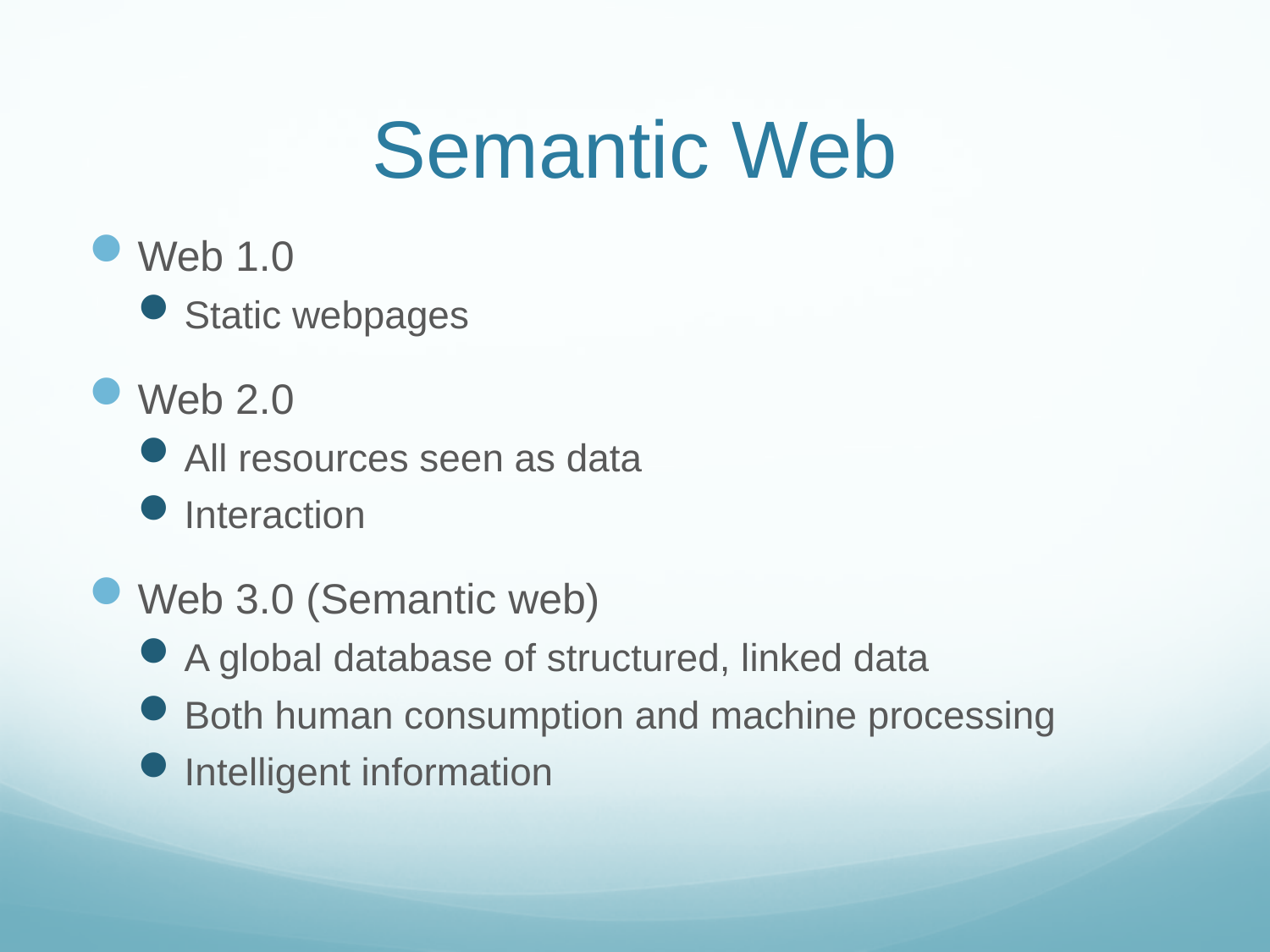

# Semantic Web
Web 1.0
Static webpages
Web 2.0
All resources seen as data
Interaction
Web 3.0 (Semantic web)
A global database of structured, linked data
Both human consumption and machine processing
Intelligent information